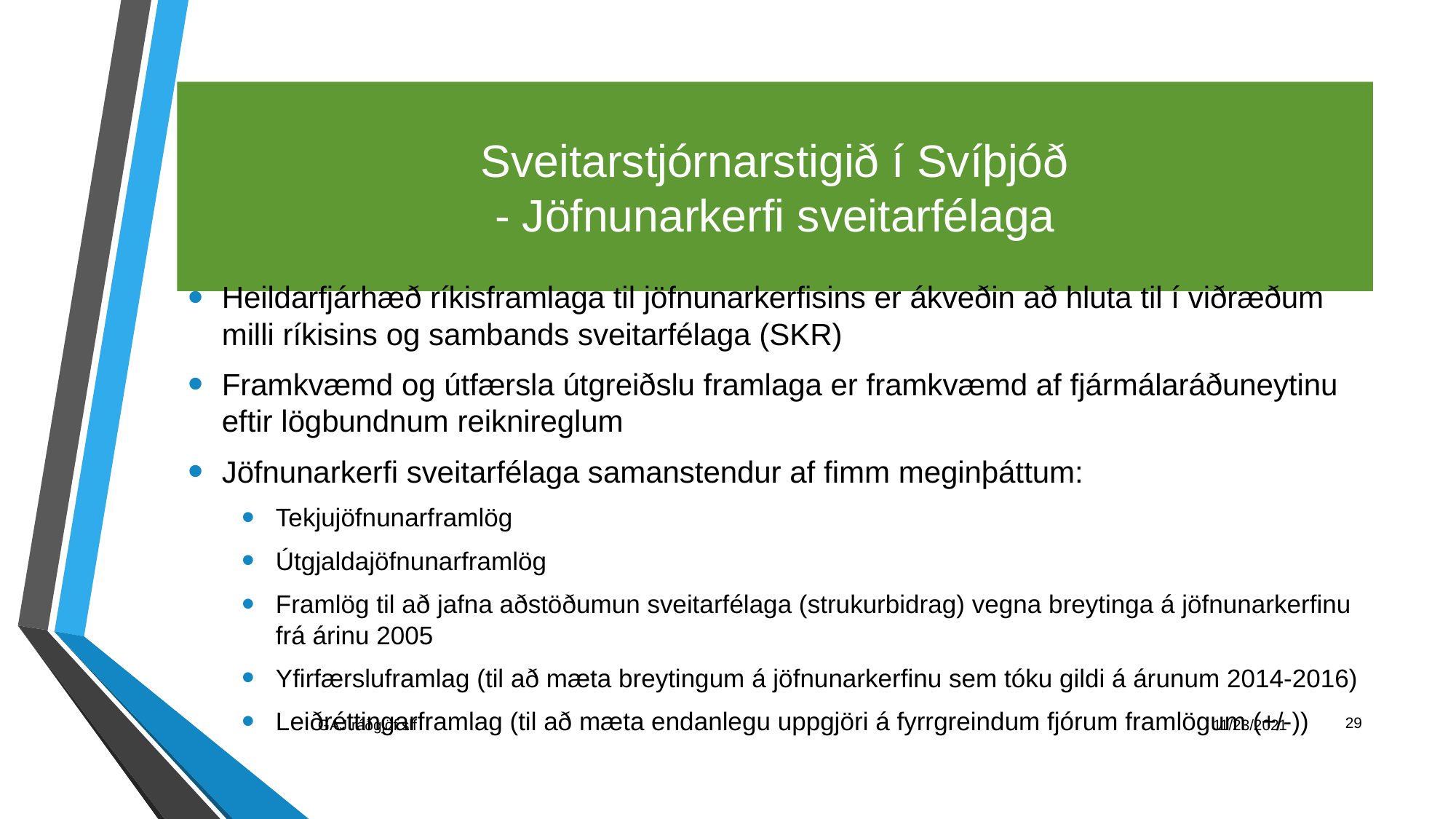

# Sveitarstjórnarstigið í Svíþjóð - Jöfnunarkerfi sveitarfélaga
Heildarfjárhæð ríkisframlaga til jöfnunarkerfisins er ákveðin að hluta til í viðræðum milli ríkisins og sambands sveitarfélaga (SKR)
Framkvæmd og útfærsla útgreiðslu framlaga er framkvæmd af fjármálaráðuneytinu eftir lögbundnum reiknireglum
Jöfnunarkerfi sveitarfélaga samanstendur af fimm meginþáttum:
Tekjujöfnunarframlög
Útgjaldajöfnunarframlög
Framlög til að jafna aðstöðumun sveitarfélaga (strukurbidrag) vegna breytinga á jöfnunarkerfinu frá árinu 2005
Yfirfærsluframlag (til að mæta breytingum á jöfnunarkerfinu sem tóku gildi á árunum 2014-2016)
Leiðréttingarframlag (til að mæta endanlegu uppgjöri á fyrrgreindum fjórum framlögum (+/-))
29
GAJ ráðgjöf slf
11/23/2021